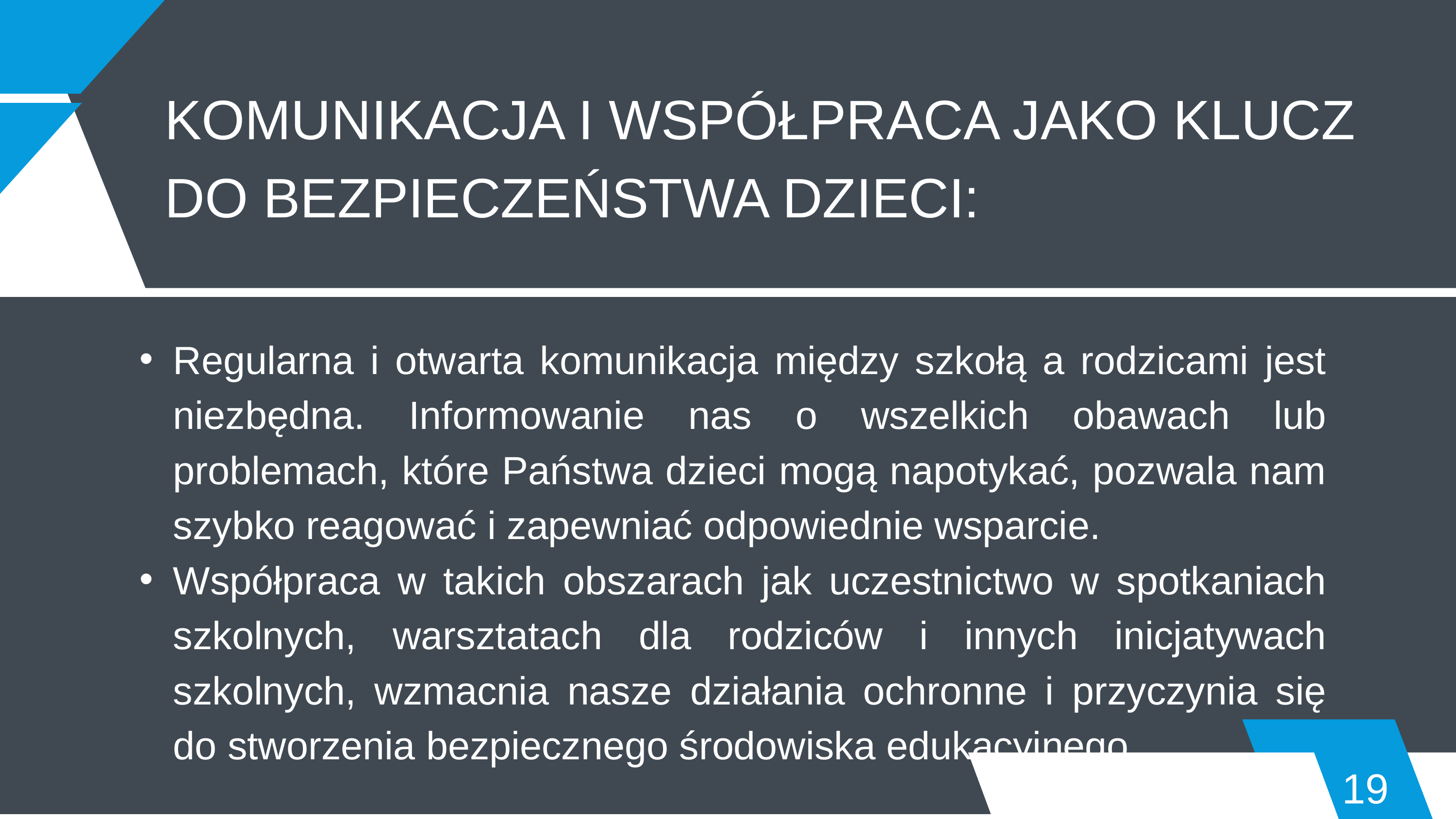

KOMUNIKACJA I WSPÓŁPRACA JAKO KLUCZ DO BEZPIECZEŃSTWA DZIECI:

Regularna i otwarta komunikacja między szkołą a rodzicami jest niezbędna. Informowanie nas o wszelkich obawach lub problemach, które Państwa dzieci mogą napotykać, pozwala nam szybko reagować i zapewniać odpowiednie wsparcie.
Współpraca w takich obszarach jak uczestnictwo w spotkaniach szkolnych, warsztatach dla rodziców i innych inicjatywach szkolnych, wzmacnia nasze działania ochronne i przyczynia się do stworzenia bezpiecznego środowiska edukacyjnego.

19